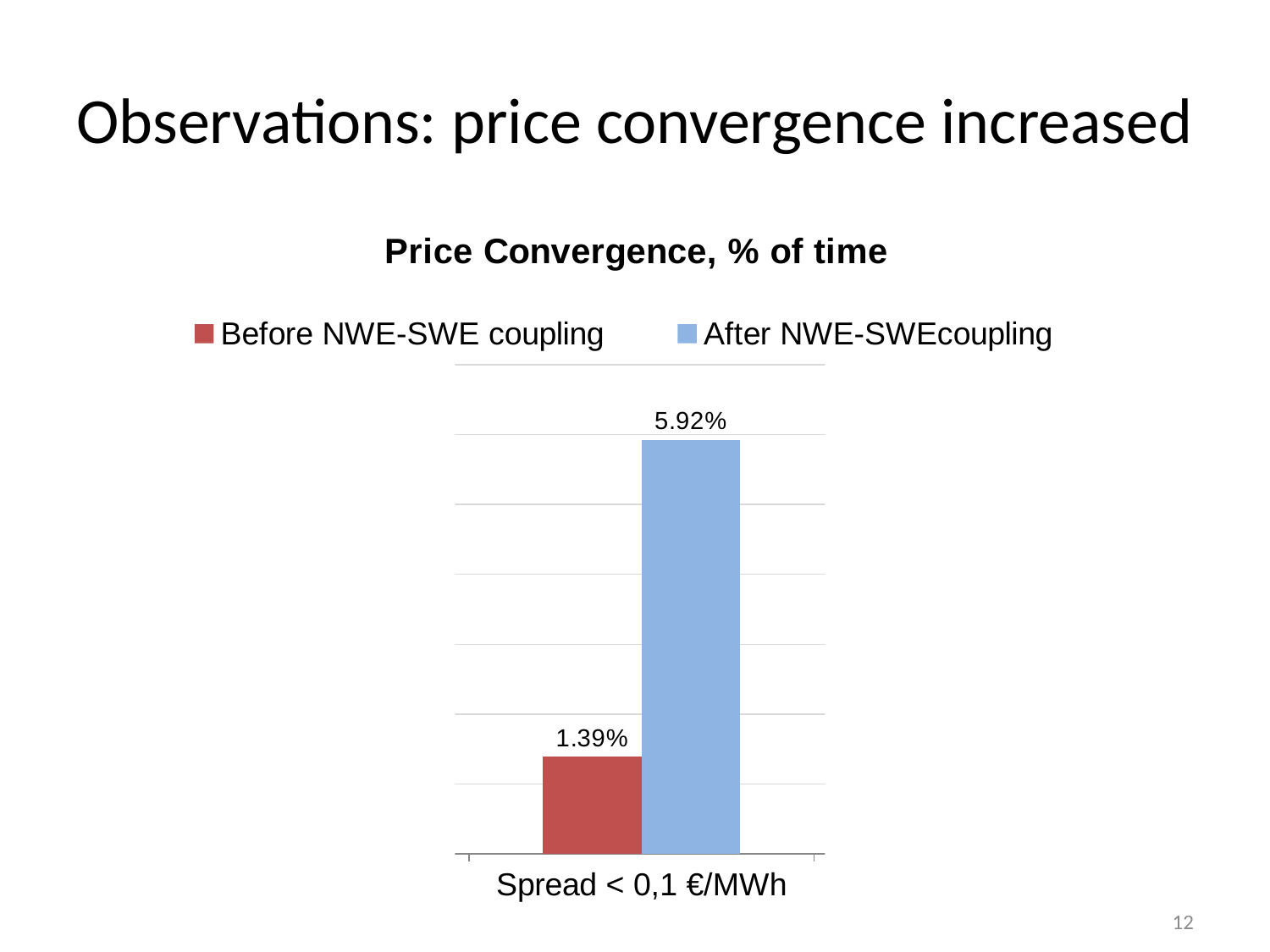

# Observations: price convergence increased

### Chart

| Category | Before NWE-SWE coupling | After NWE-SWEcoupling |
|---|---|---|
| Spread < 0,01 €/MWh | 0.005208584518929346 | 0.059244791666666664 |
| Spread < 0,1 €/MWh | 0.013889558717144954 | 0.059244791666666664 |
| Spread < 0,5 €/MWh | 0.040221847118398796 | 0.060546875 |

12